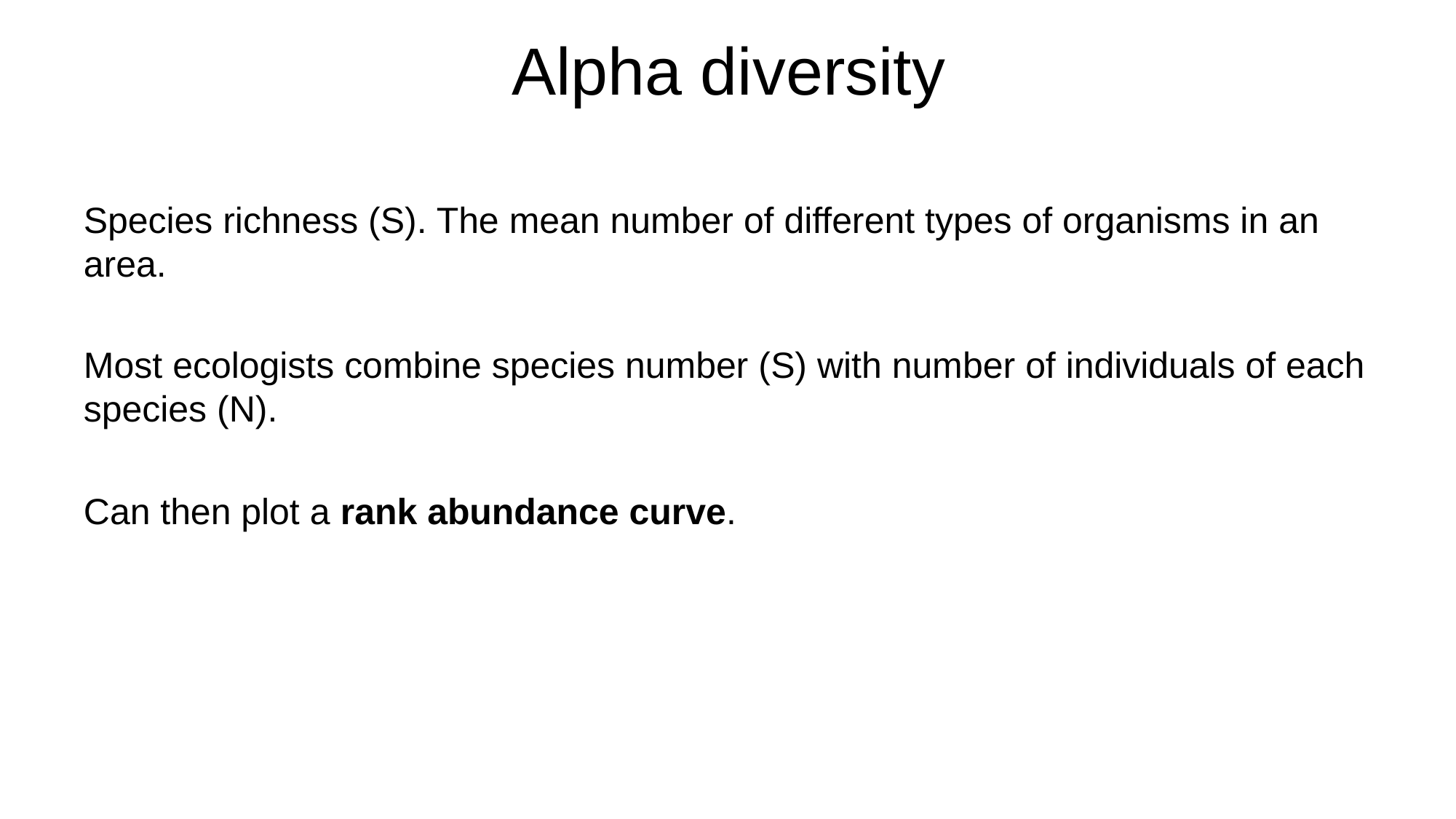

# Alpha diversity
Species richness (S). The mean number of different types of organisms in an area.

Most ecologists combine species number (S) with number of individuals of each species (N).

Can then plot a rank abundance curve.